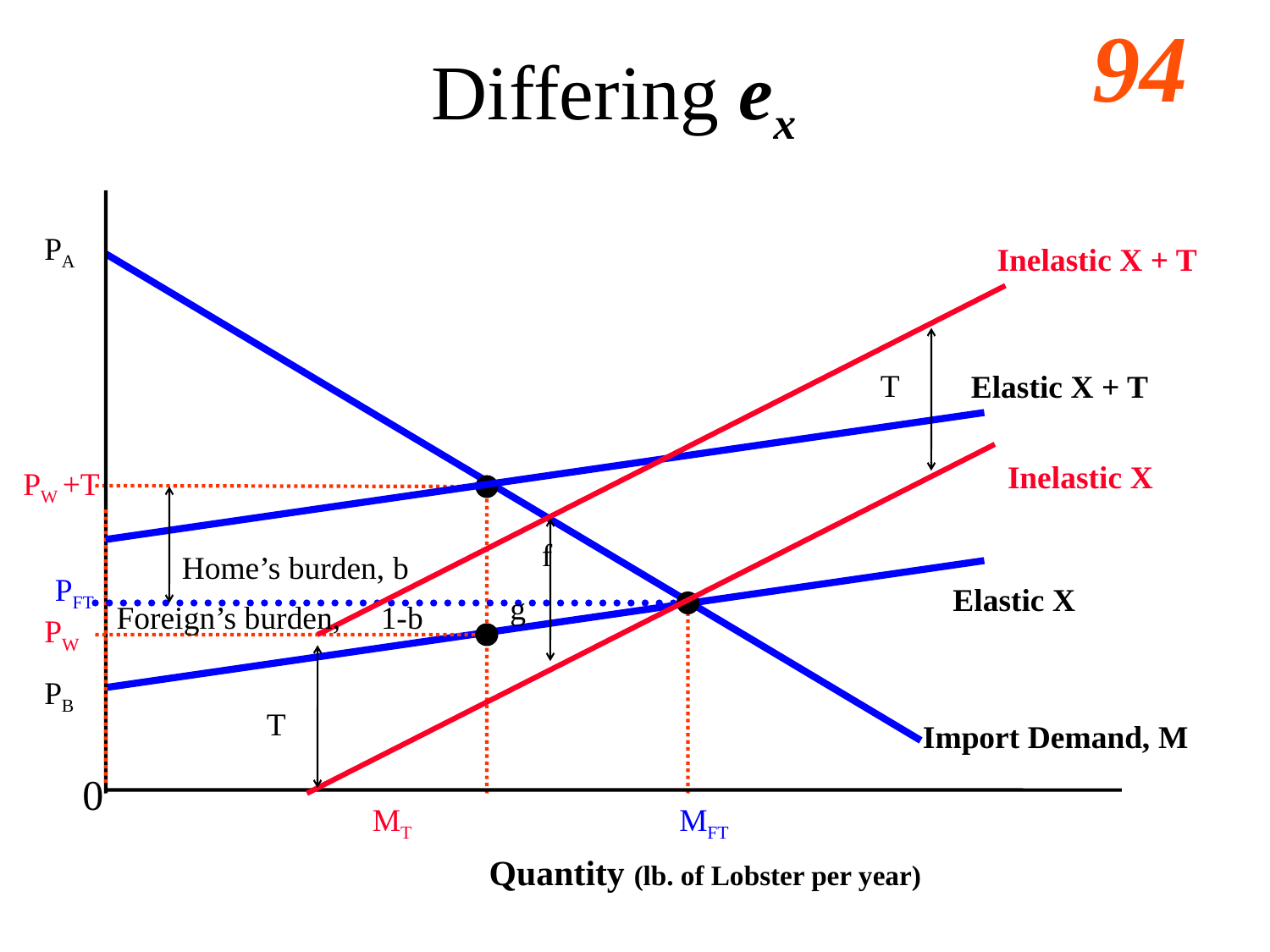

# Differing ex

PA
Inelastic X + T

T
Elastic X + T

Inelastic X
PW +T

f
Home’s burden, b

PFT
Elastic X
g
Foreign’s burden,     1-b

PW

PB
T
Import Demand, M
0
MT
MFT
Quantity (lb. of Lobster per year)